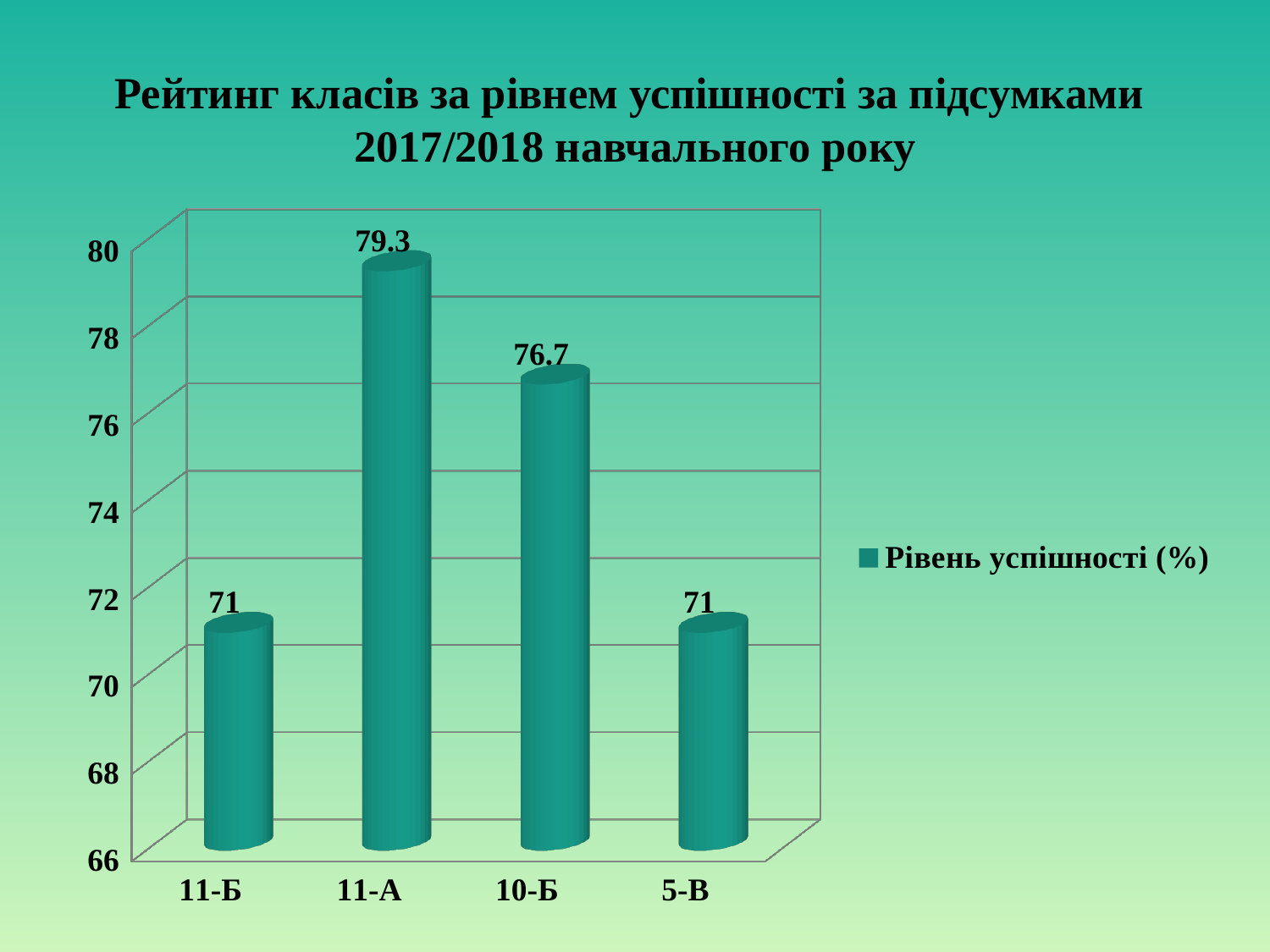

# Рейтинг класів за рівнем успішності за підсумками 2017/2018 навчального року

[unsupported chart]